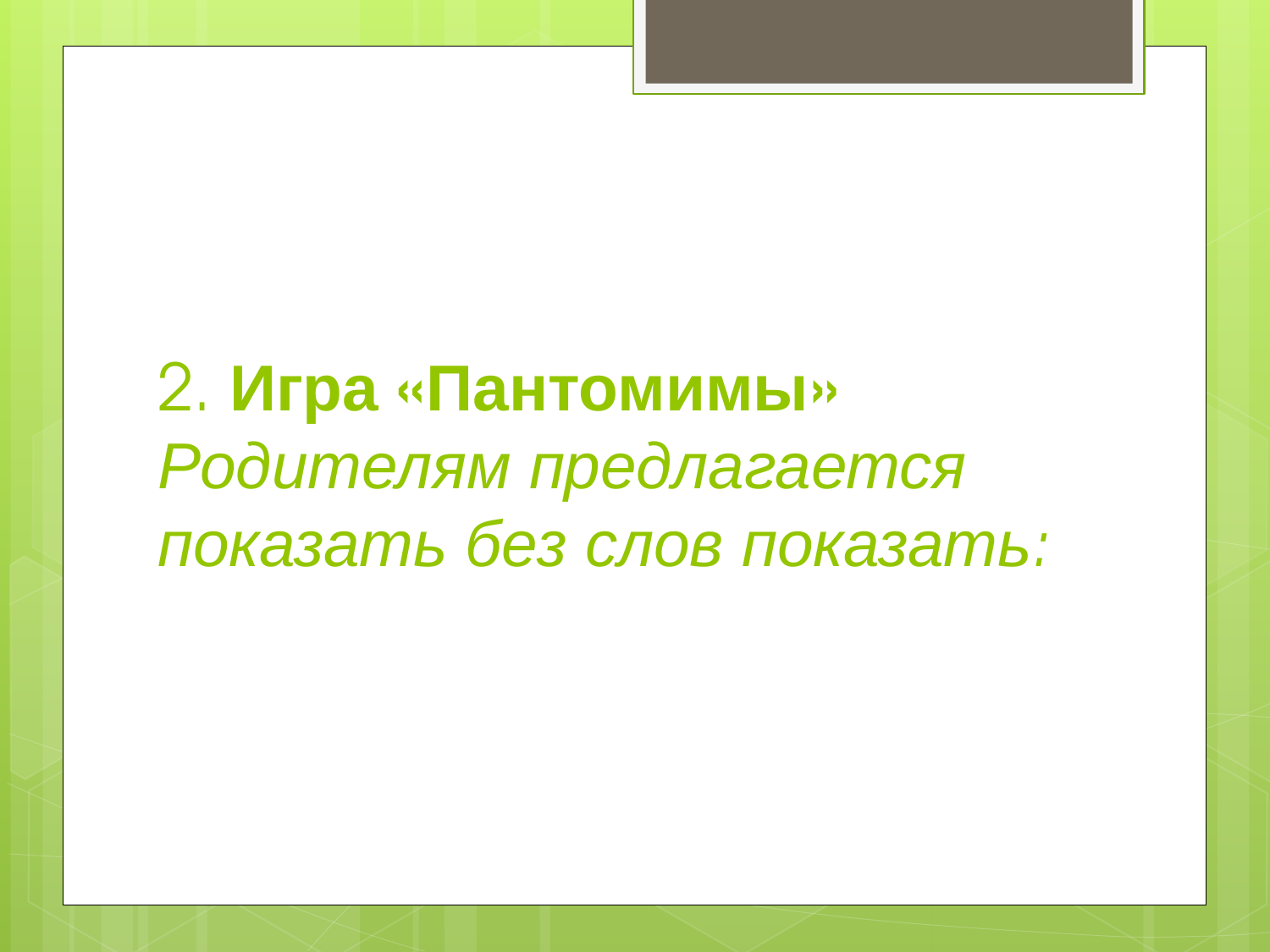

# 2. Игра «Пантомимы» Родителям предлагается показать без слов показать: